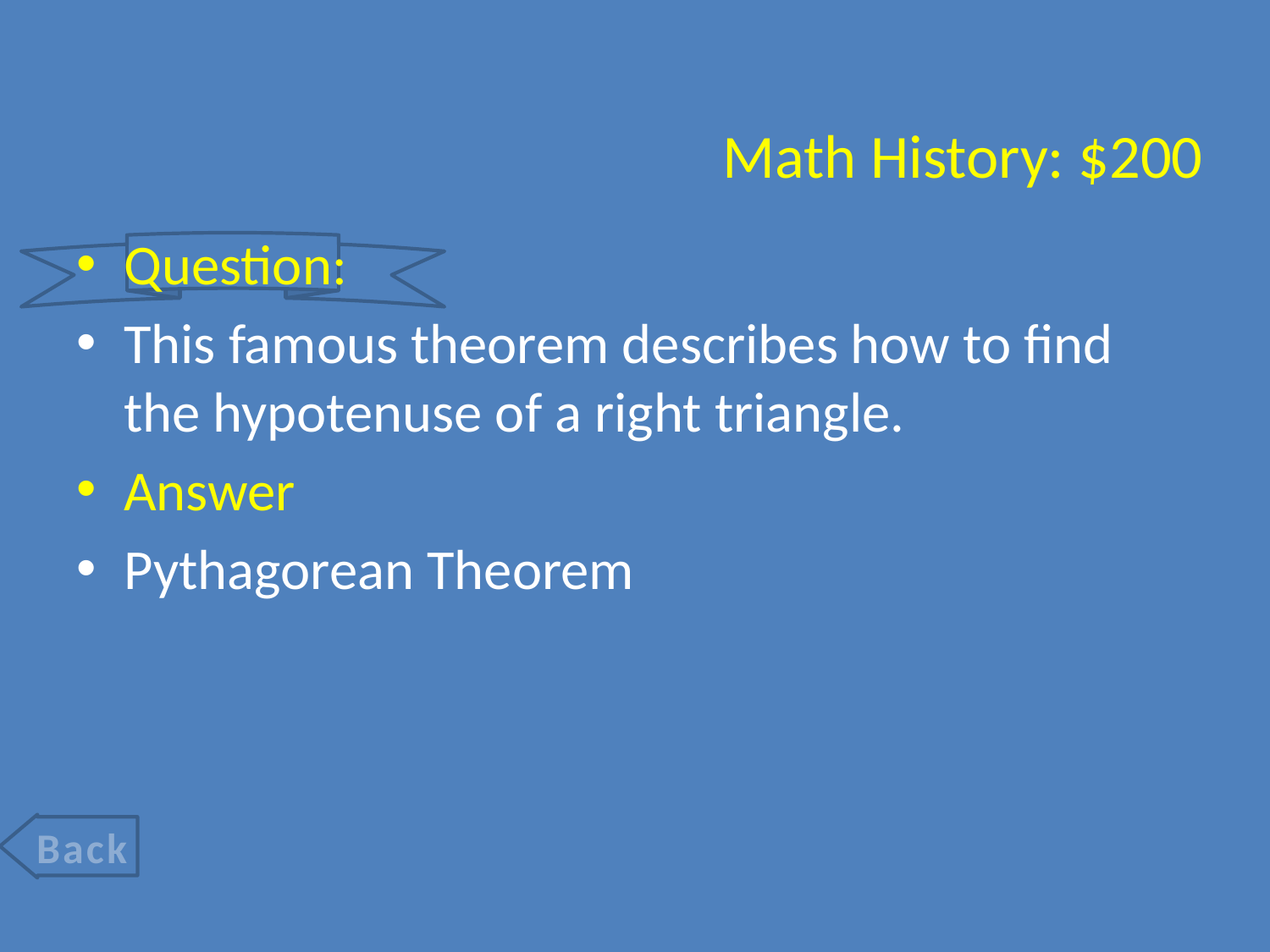

# Math History: $200
Question:
This famous theorem describes how to find the hypotenuse of a right triangle.
Answer
Pythagorean Theorem

Back